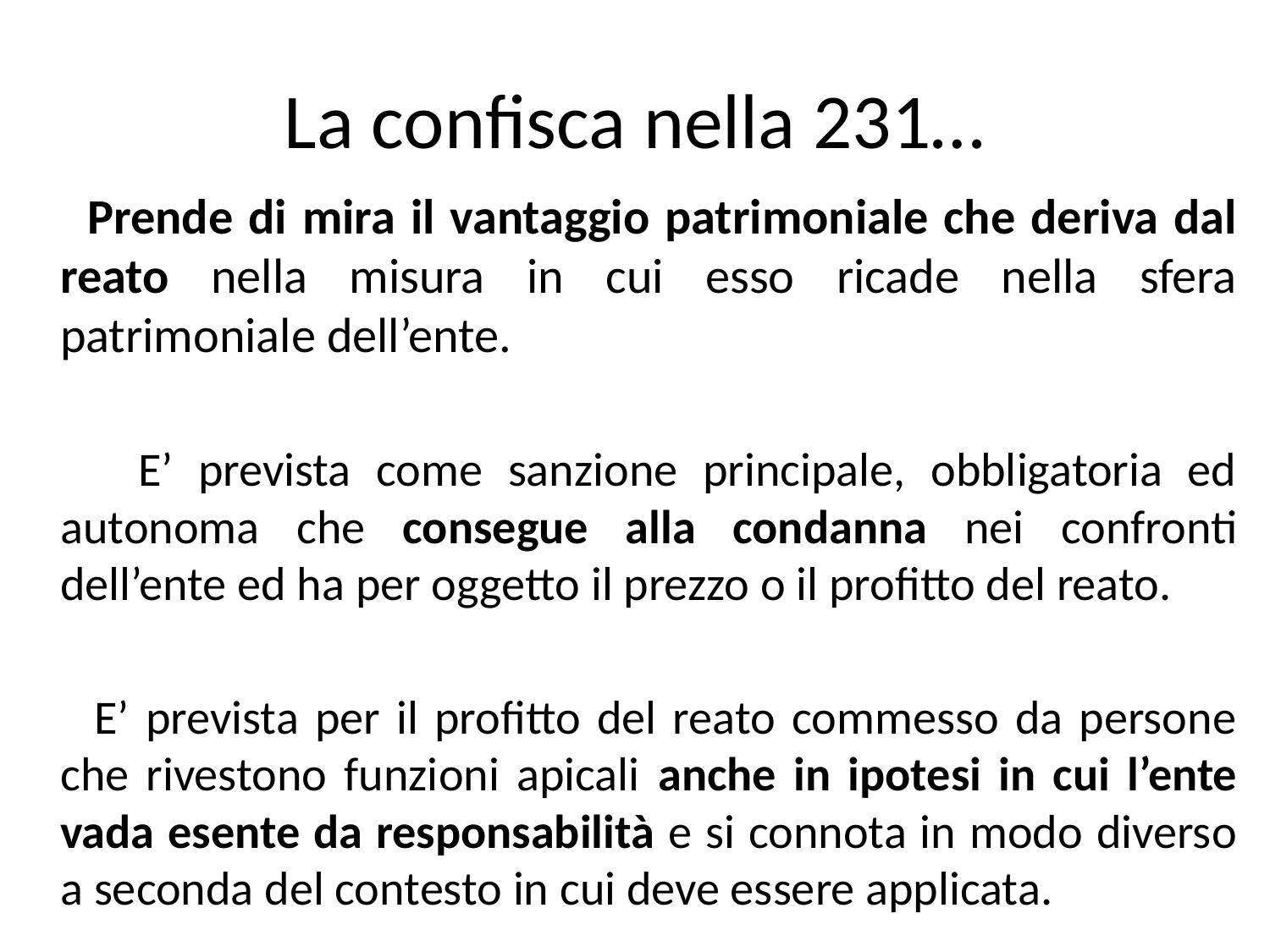

# La confisca nella 231…
     Prende di mira il vantaggio patrimoniale che deriva dal reato nella misura in cui esso ricade nella sfera patrimoniale dell’ente.

     E’ prevista come sanzione principale, obbligatoria ed autonoma che consegue alla condanna nei confronti dell’ente ed ha per oggetto il prezzo o il profitto del reato.

     E’ prevista per il profitto del reato commesso da persone che rivestono funzioni apicali anche in ipotesi in cui l’ente vada esente da responsabilità e si connota in modo diverso a seconda del contesto in cui deve essere applicata.